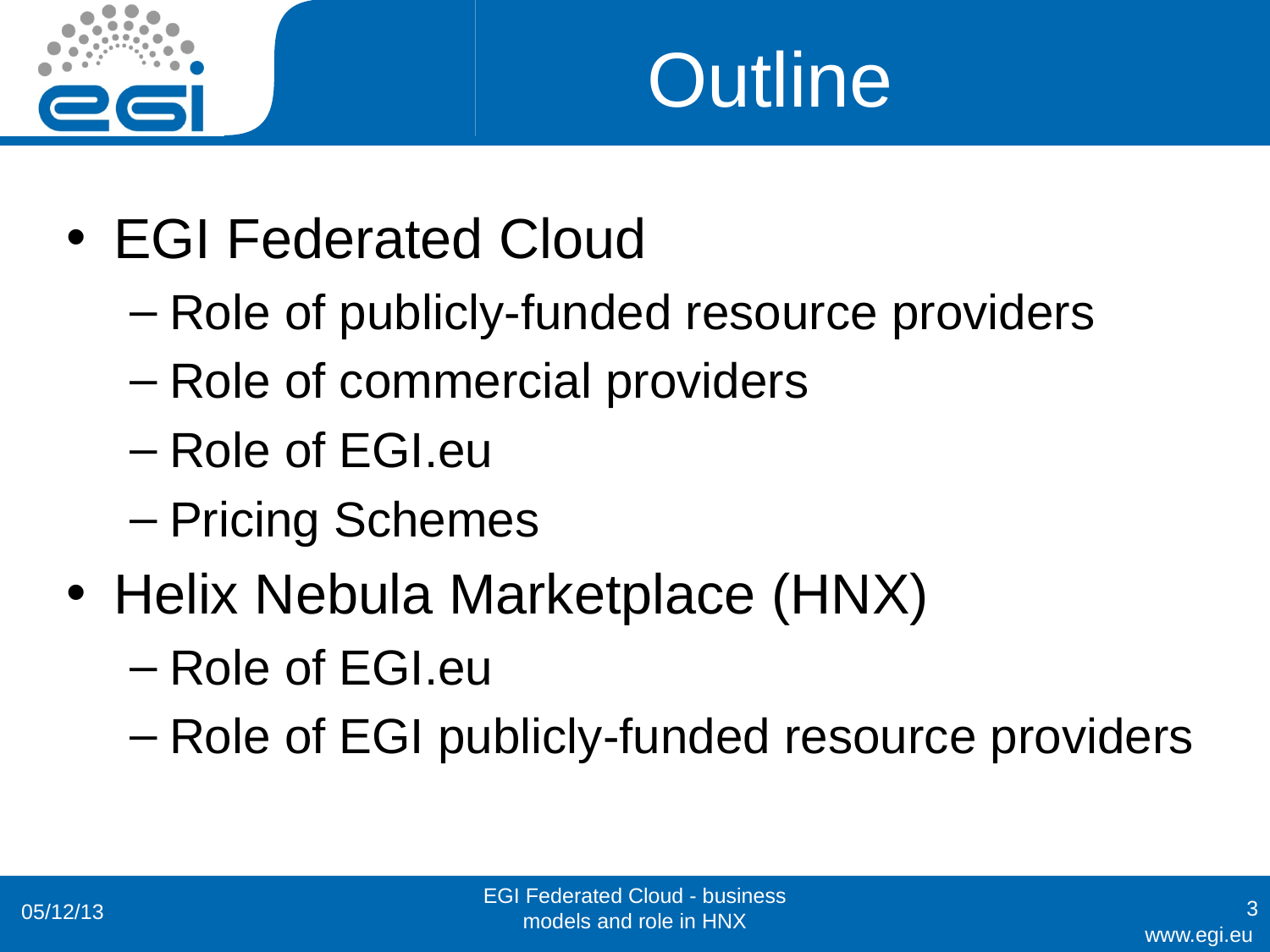

# Outline
EGI Federated Cloud
Role of publicly-funded resource providers
Role of commercial providers
Role of EGI.eu
Pricing Schemes
Helix Nebula Marketplace (HNX)
Role of EGI.eu
Role of EGI publicly-funded resource providers

EGI Federated Cloud - business models and role in HNX
3
05/12/13